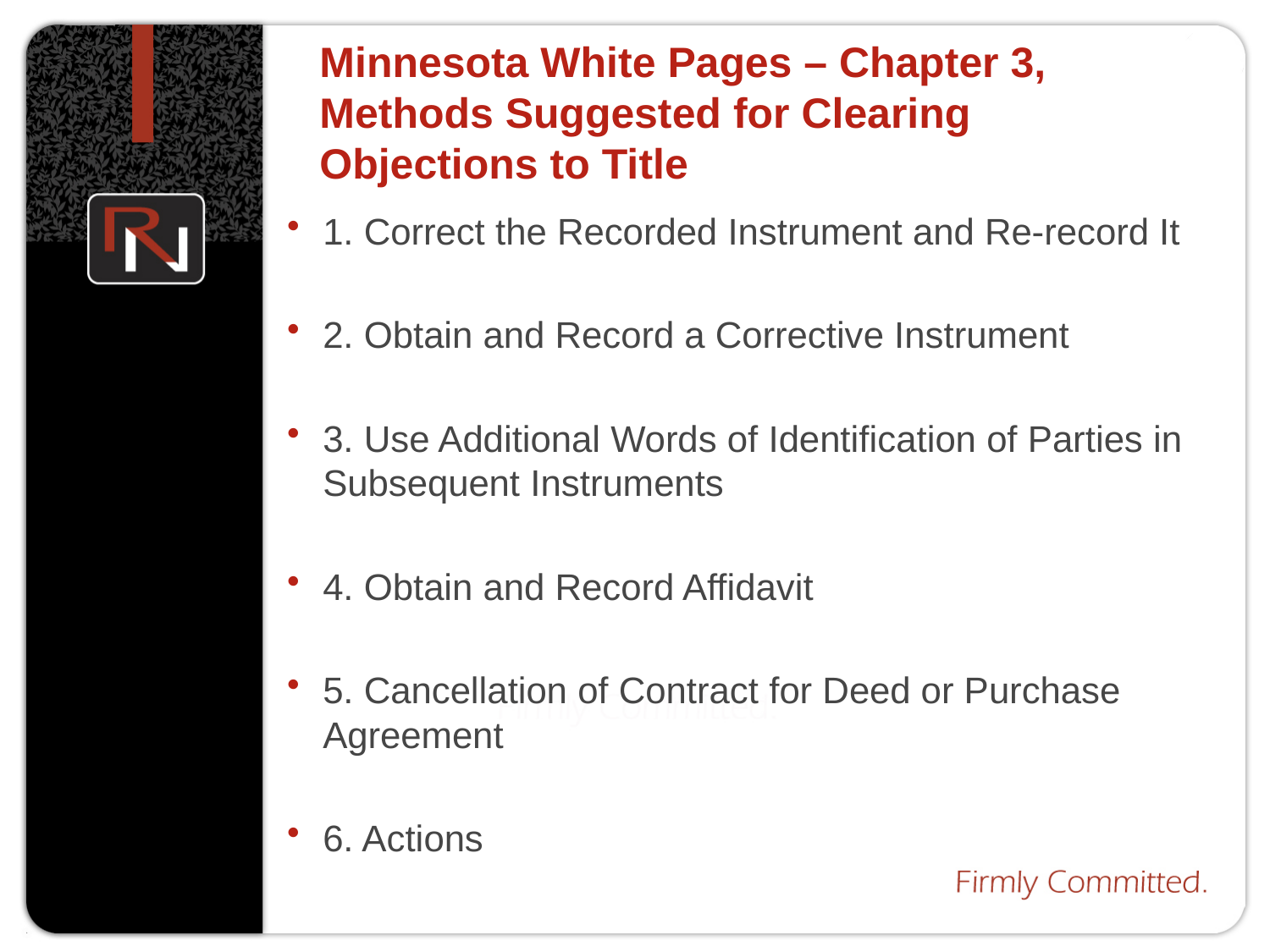

# Minnesota White Pages – Chapter 3, Methods Suggested for Clearing Objections to Title
1. Correct the Recorded Instrument and Re-record It

2. Obtain and Record a Corrective Instrument

3. Use Additional Words of Identification of Parties in Subsequent Instruments

4. Obtain and Record Affidavit

5. Cancellation of Contract for Deed or Purchase Agreement

6. Actions